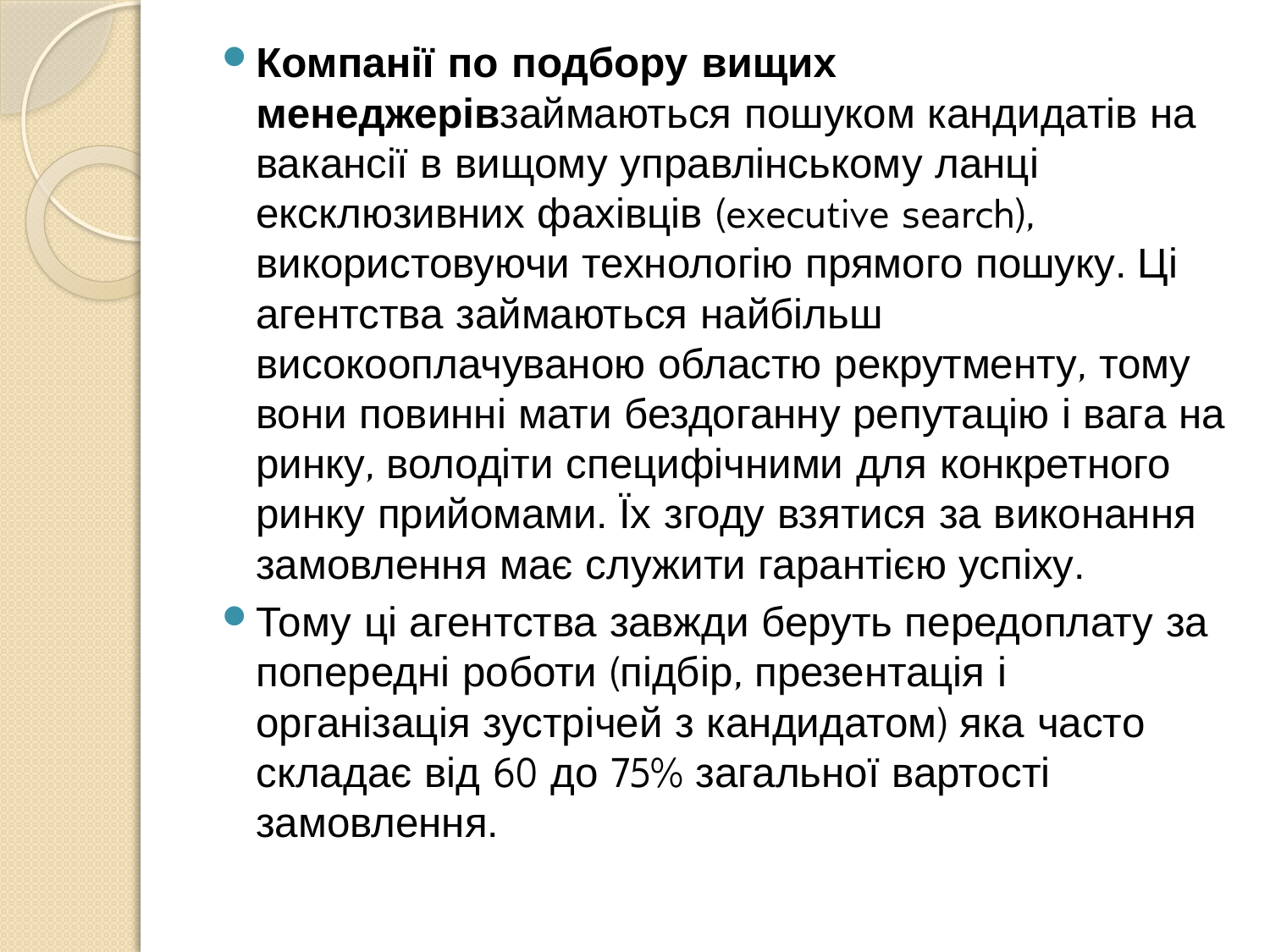

Компанії по подбору вищих менеджерівзаймаються пошуком кандидатів на вакансії в вищому управлінському ланці ексклюзивних фахівців (executive search), використовуючи технологію прямого пошуку. Ці агентства займаються найбільш високооплачуваною областю рекрутменту, тому вони повинні мати бездоганну репутацію і вага на ринку, володіти специфічними для конкретного ринку прийомами. Їх згоду взятися за виконання замовлення має служити гарантією успіху.
Тому ці агентства завжди беруть передоплату за попередні роботи (підбір, презентація і організація зустрічей з кандидатом) яка часто складає від 60 до 75% загальної вартості замовлення.